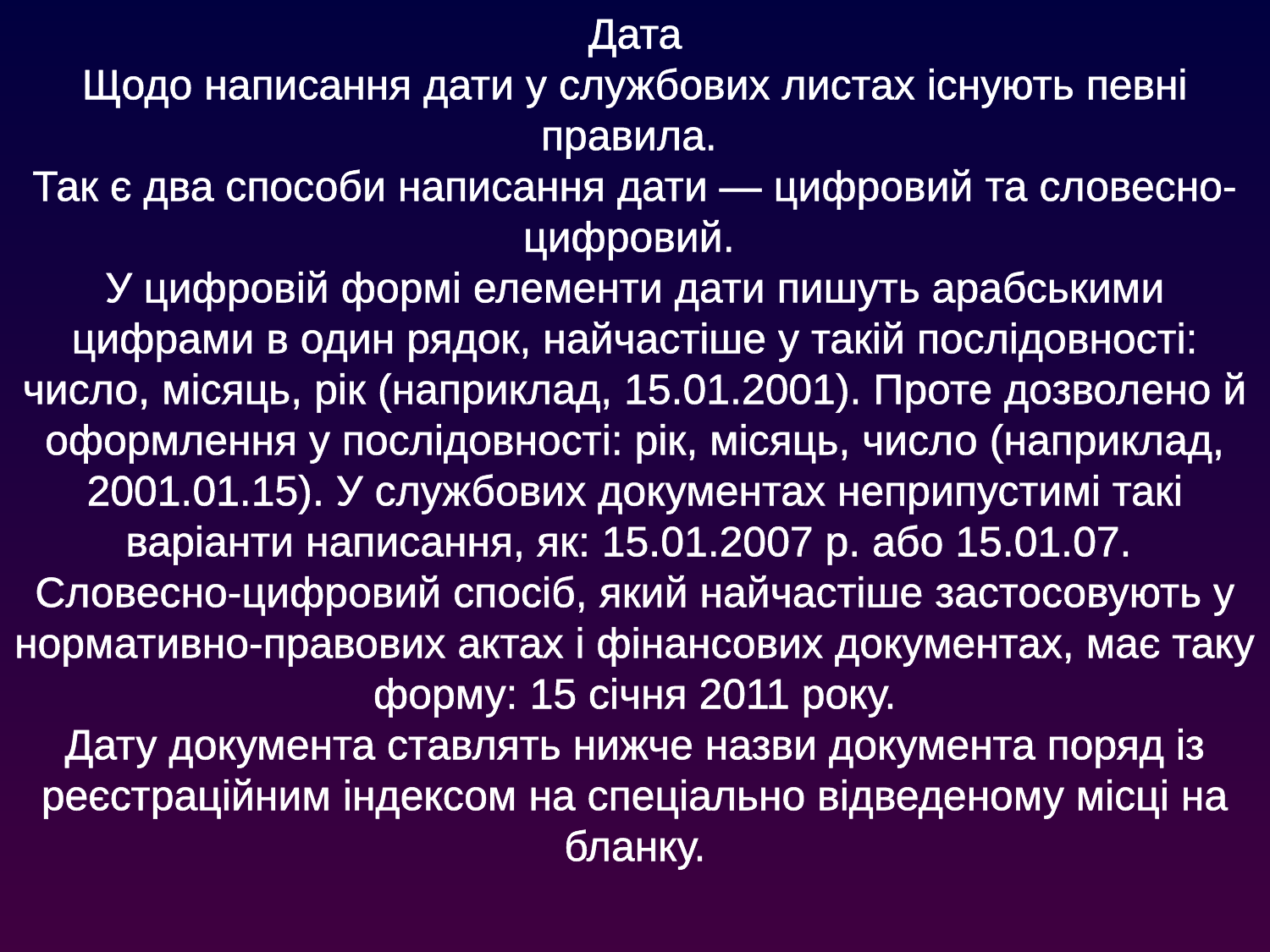

Дата
Щодо написання дати у службових листах існують певні правила.
Так є два способи написання дати — цифровий та словесно-цифровий.
У цифровій формі елементи дати пишуть арабськими цифрами в один рядок, найчастіше у такій послідовності: число, місяць, рік (наприклад, 15.01.2001). Проте дозволено й оформлення у послідовності: рік, місяць, число (наприклад, 2001.01.15). У службових документах неприпустимі такі варіанти написання, як: 15.01.2007 р. або 15.01.07.
Словесно-цифровий спосіб, який найчастіше застосовують у нормативно-правових актах і фінансових документах, має таку форму: 15 січня 2011 року.
Дату документа ставлять нижче назви документа поряд із реєстраційним індексом на спеціально відведеному місці на бланку.